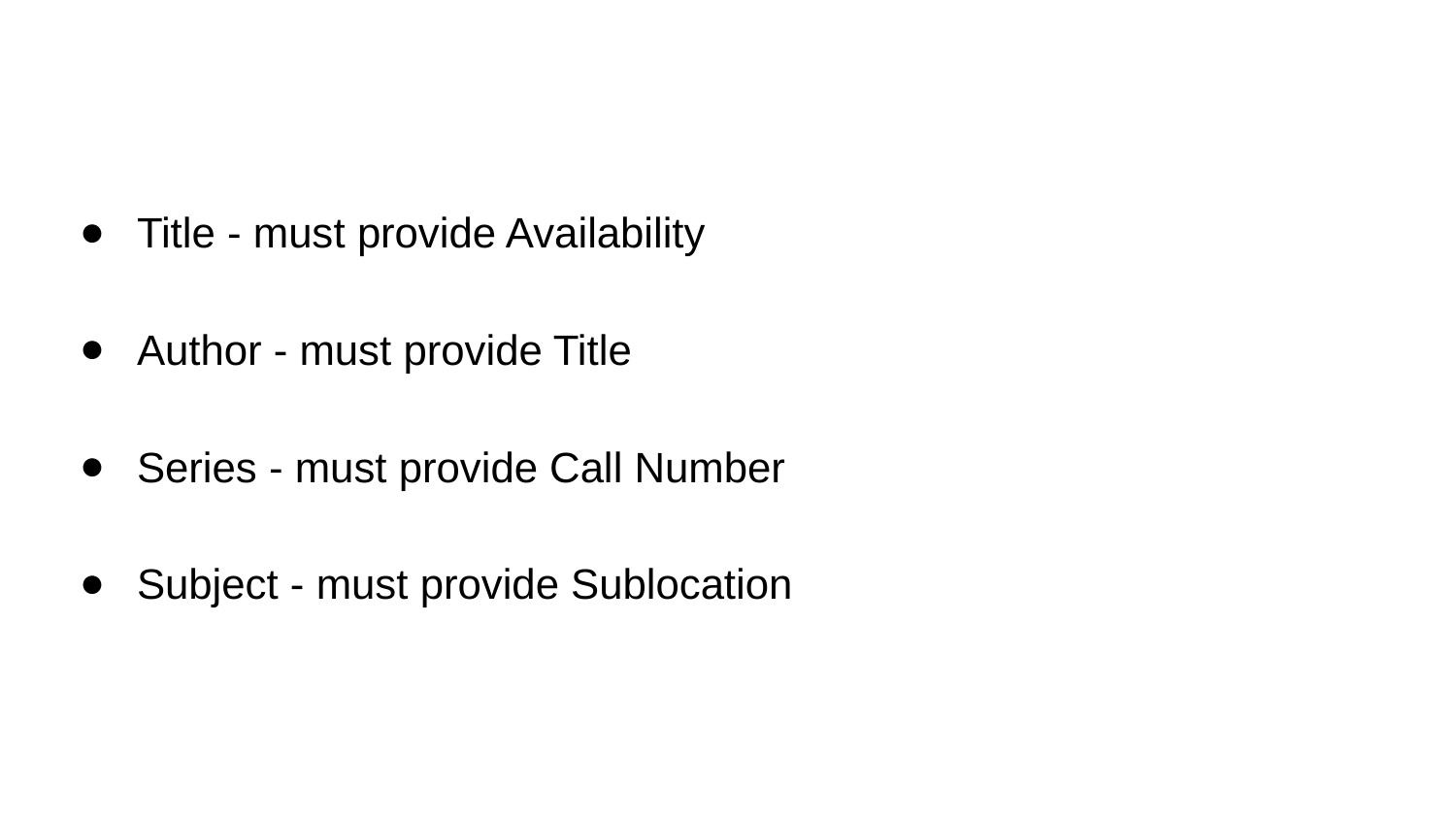

Title - must provide Availability

Author - must provide Title

Series - must provide Call Number

Subject - must provide Sublocation